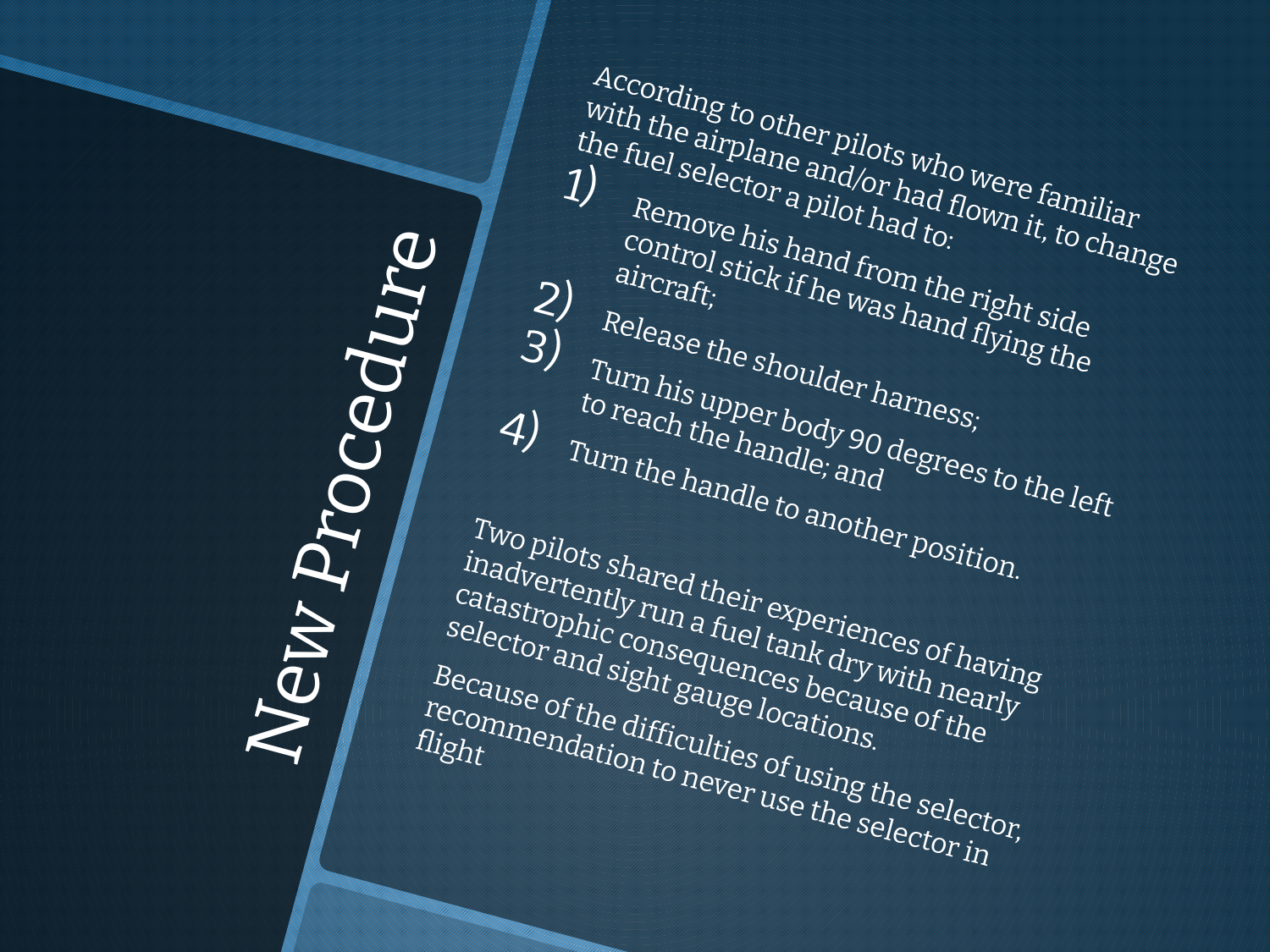

According to other pilots who were familiar with the airplane and/or had flown it, to change the fuel selector a pilot had to:
Remove his hand from the right side control stick if he was hand flying the aircraft;
Release the shoulder harness;
Turn his upper body 90 degrees to the left to reach the handle; and
Turn the handle to another position.

Two pilots shared their experiences of having inadvertently run a fuel tank dry with nearly catastrophic consequences because of the selector and sight gauge locations.
Because of the difficulties of using the selector, recommendation to never use the selector in flight
# New Procedure